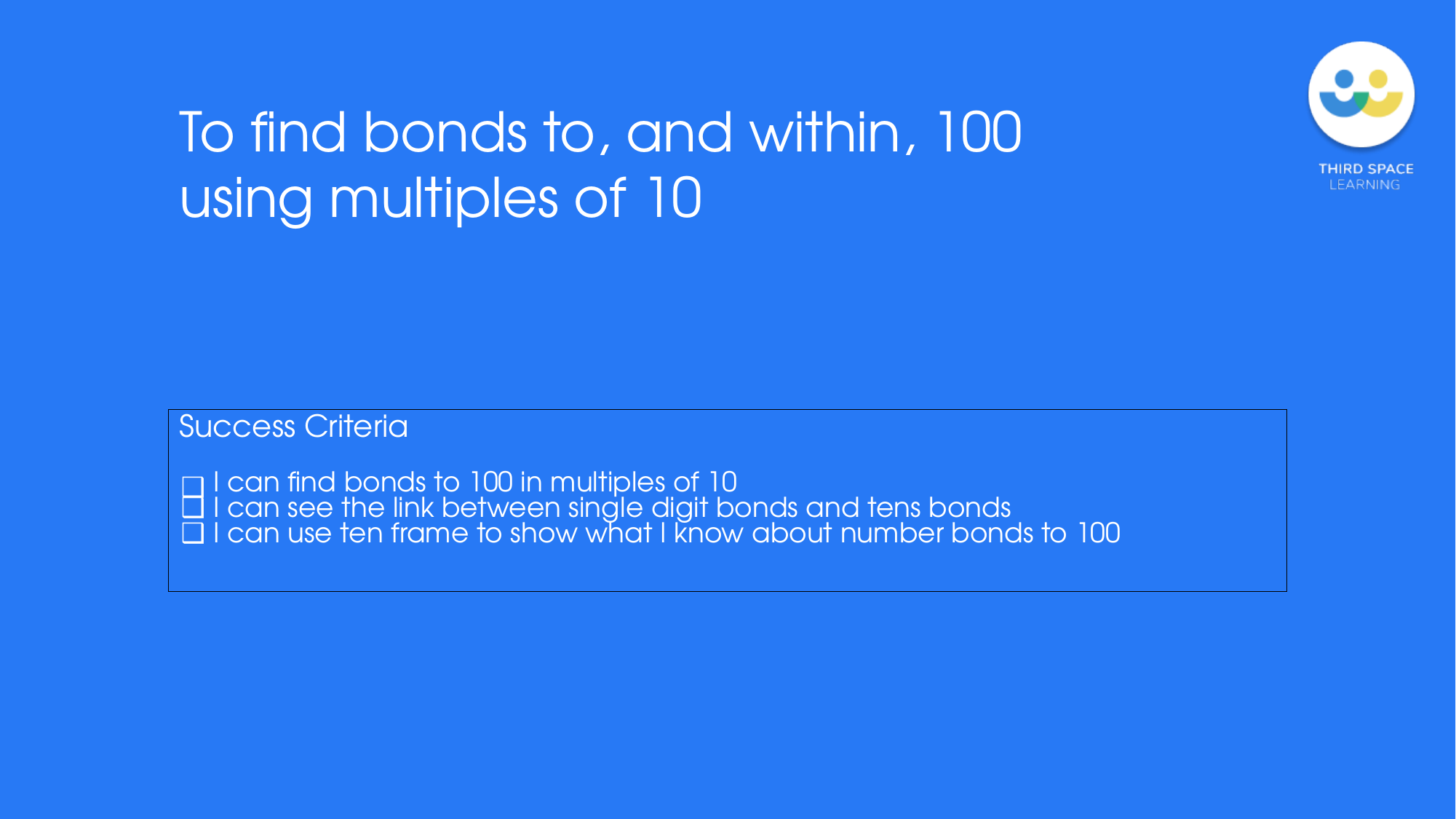

To find bonds to, and within, 100 using multiples of 10
| Success Criteria I can find bonds to 100 in multiples of 10 I can see the link between single digit bonds and tens bonds I can use ten frame to show what I know about number bonds to 100 |
| --- |